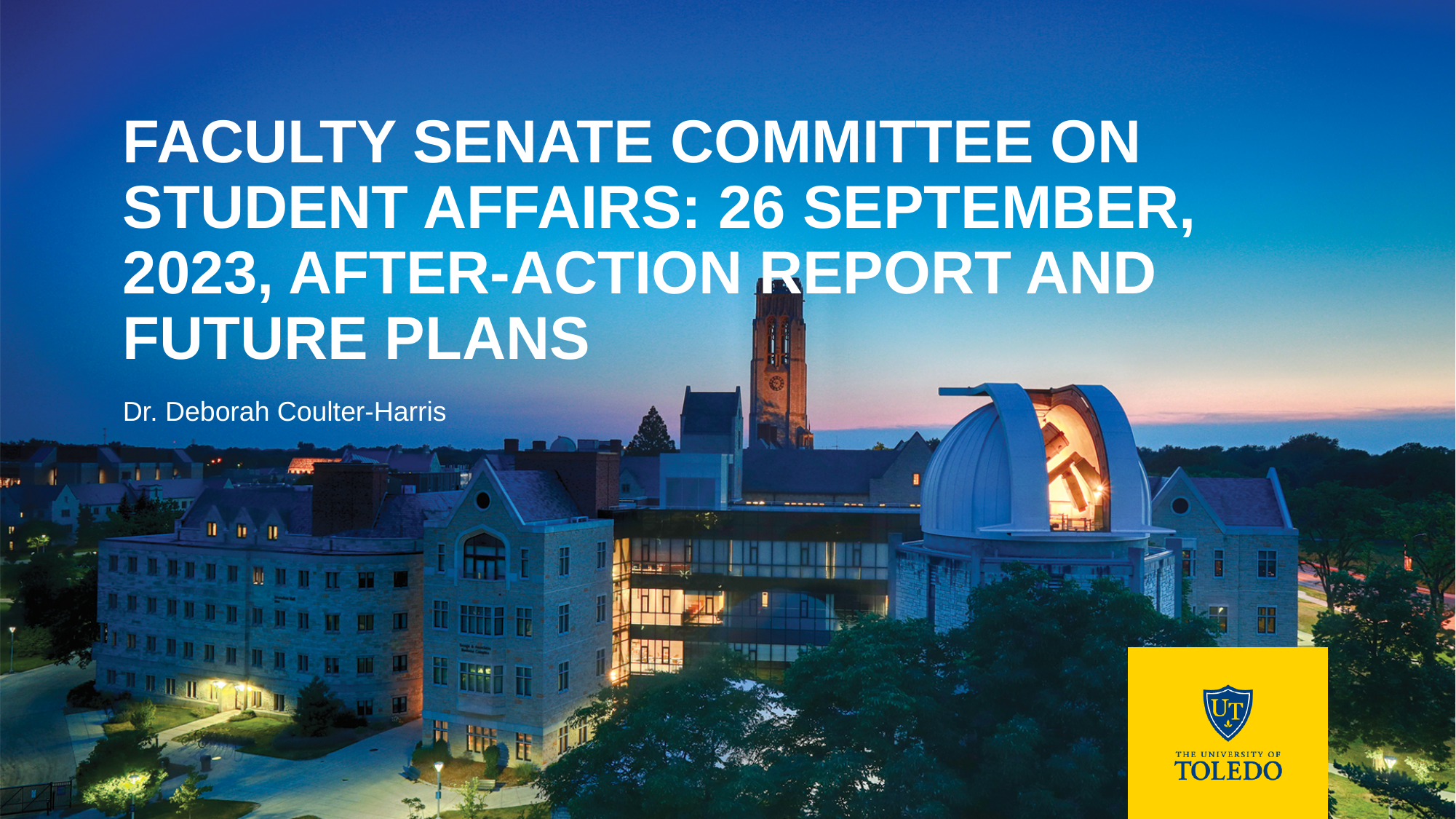

# Faculty Senate Committee on Student Affairs: 26 September, 2023, After-Action Report and Future Plans

Dr. Deborah Coulter-Harris